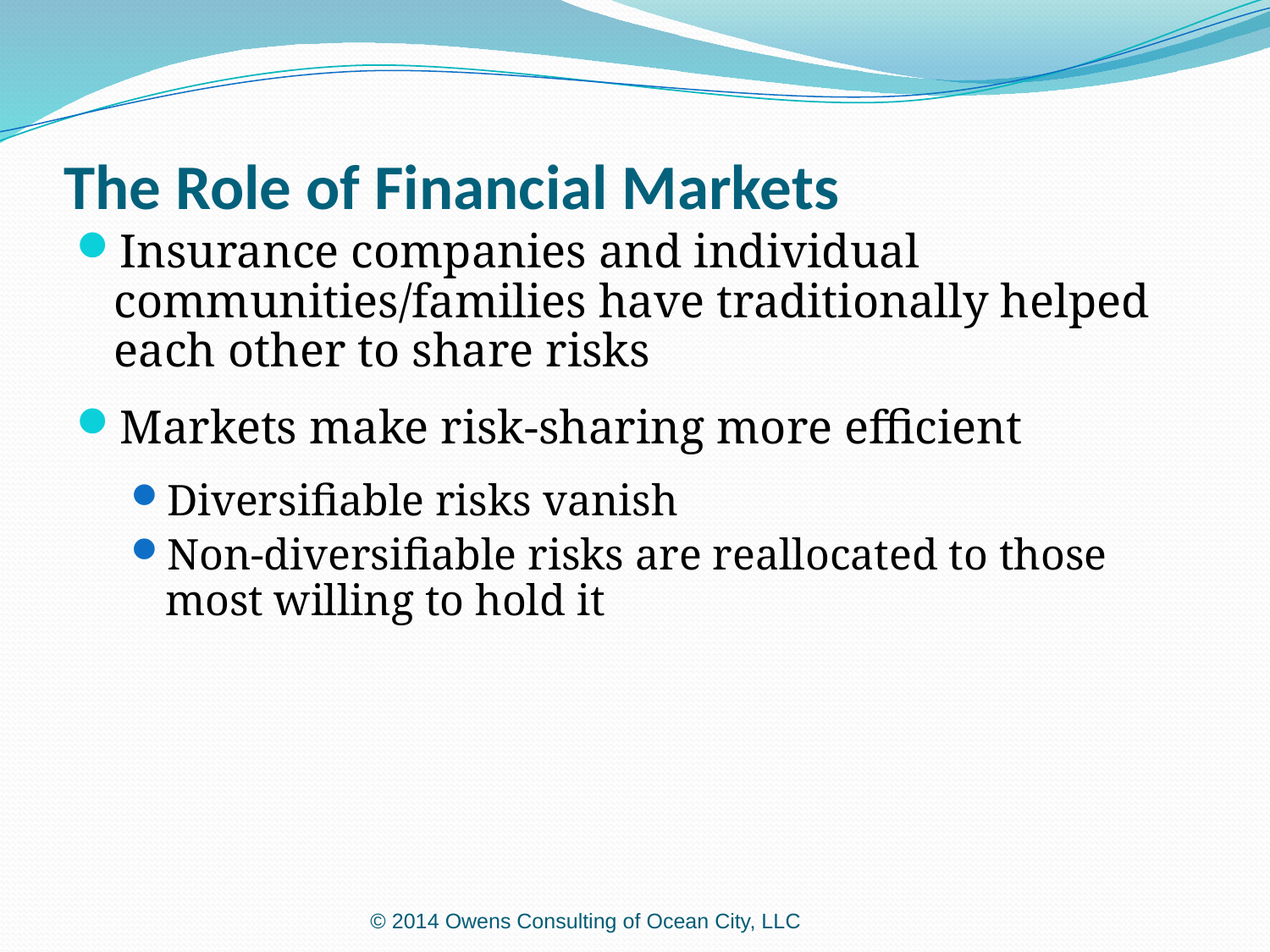

# The Role of Financial Markets
Insurance companies and individual communities/families have traditionally helped each other to share risks
Markets make risk-sharing more efficient
Diversifiable risks vanish
Non-diversifiable risks are reallocated to those most willing to hold it
© 2014 Owens Consulting of Ocean City, LLC